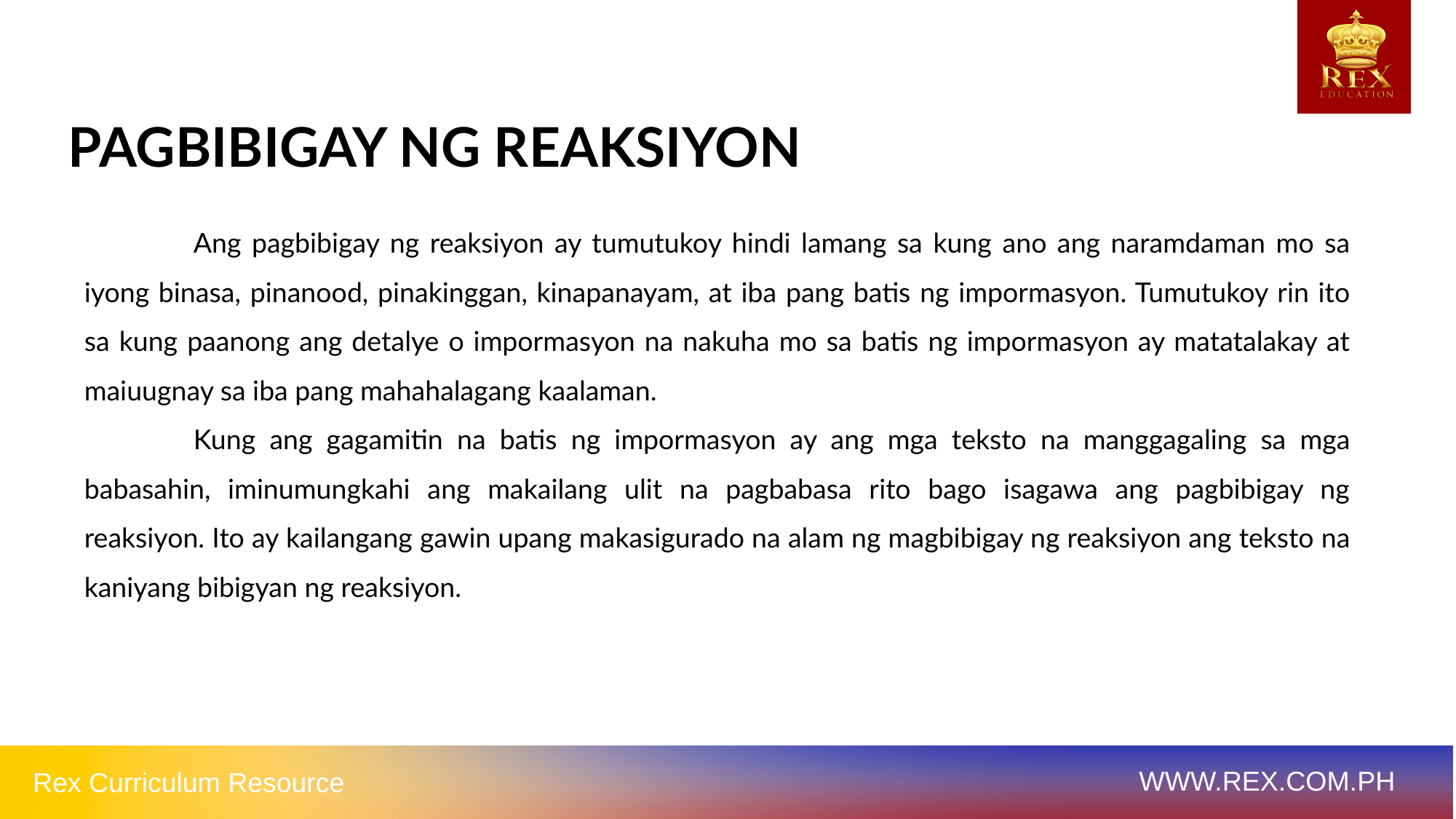

PAGBIBIGAY NG REAKSIYON
	Ang pagbibigay ng reaksiyon ay tumutukoy hindi lamang sa kung ano ang naramdaman mo sa iyong binasa, pinanood, pinakinggan, kinapanayam, at iba pang batis ng impormasyon. Tumutukoy rin ito sa kung paanong ang detalye o impormasyon na nakuha mo sa batis ng impormasyon ay matatalakay at maiuugnay sa iba pang mahahalagang kaalaman.
	Kung ang gagamitin na batis ng impormasyon ay ang mga teksto na manggagaling sa mga babasahin, iminumungkahi ang makailang ulit na pagbabasa rito bago isagawa ang pagbibigay ng reaksiyon. Ito ay kailangang gawin upang makasigurado na alam ng magbibigay ng reaksiyon ang teksto na kaniyang bibigyan ng reaksiyon.